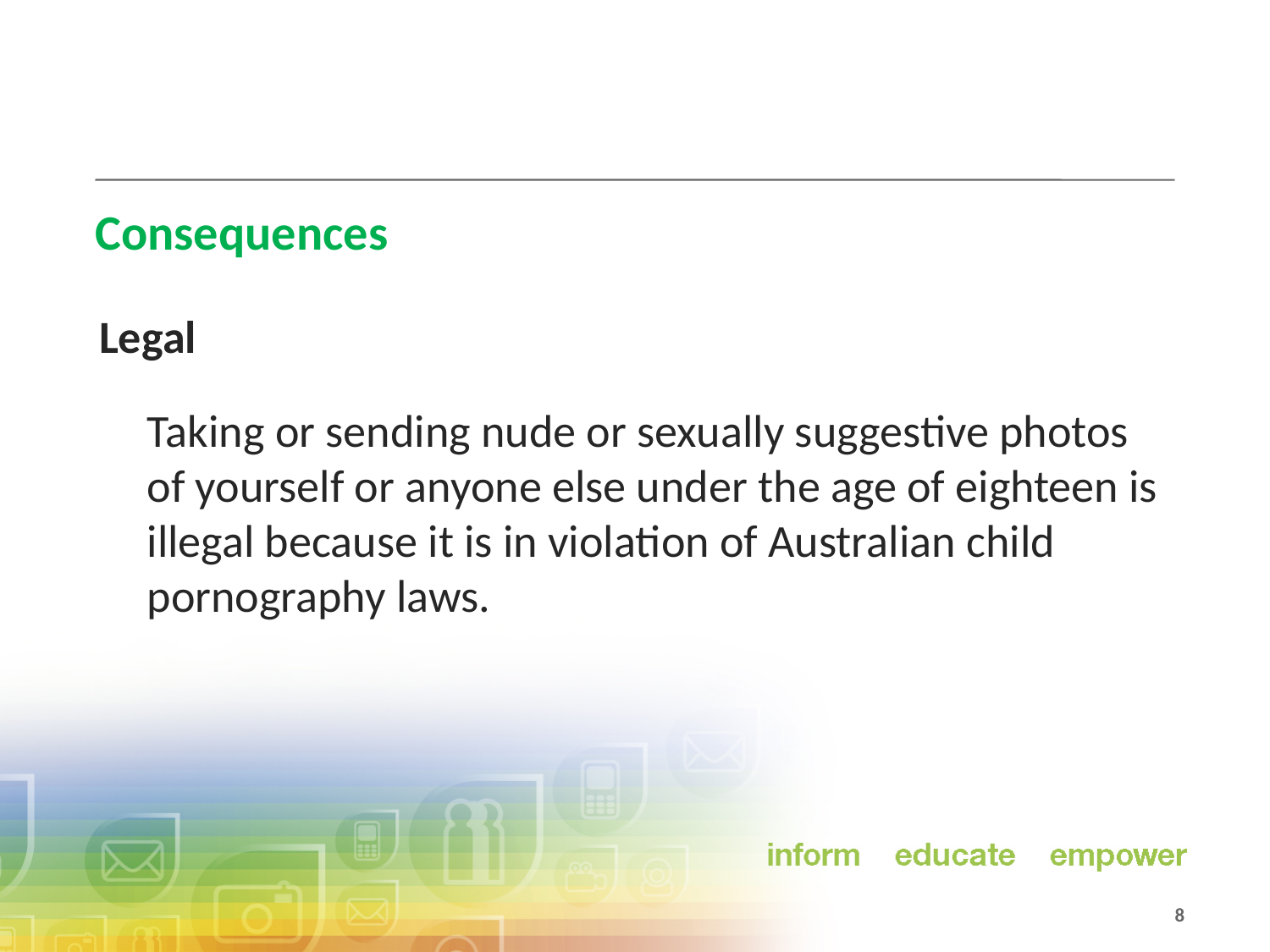

# Consequences
Legal

	Taking or sending nude or sexually suggestive photos of yourself or anyone else under the age of eighteen is illegal because it is in violation of Australian child pornography laws.

 8